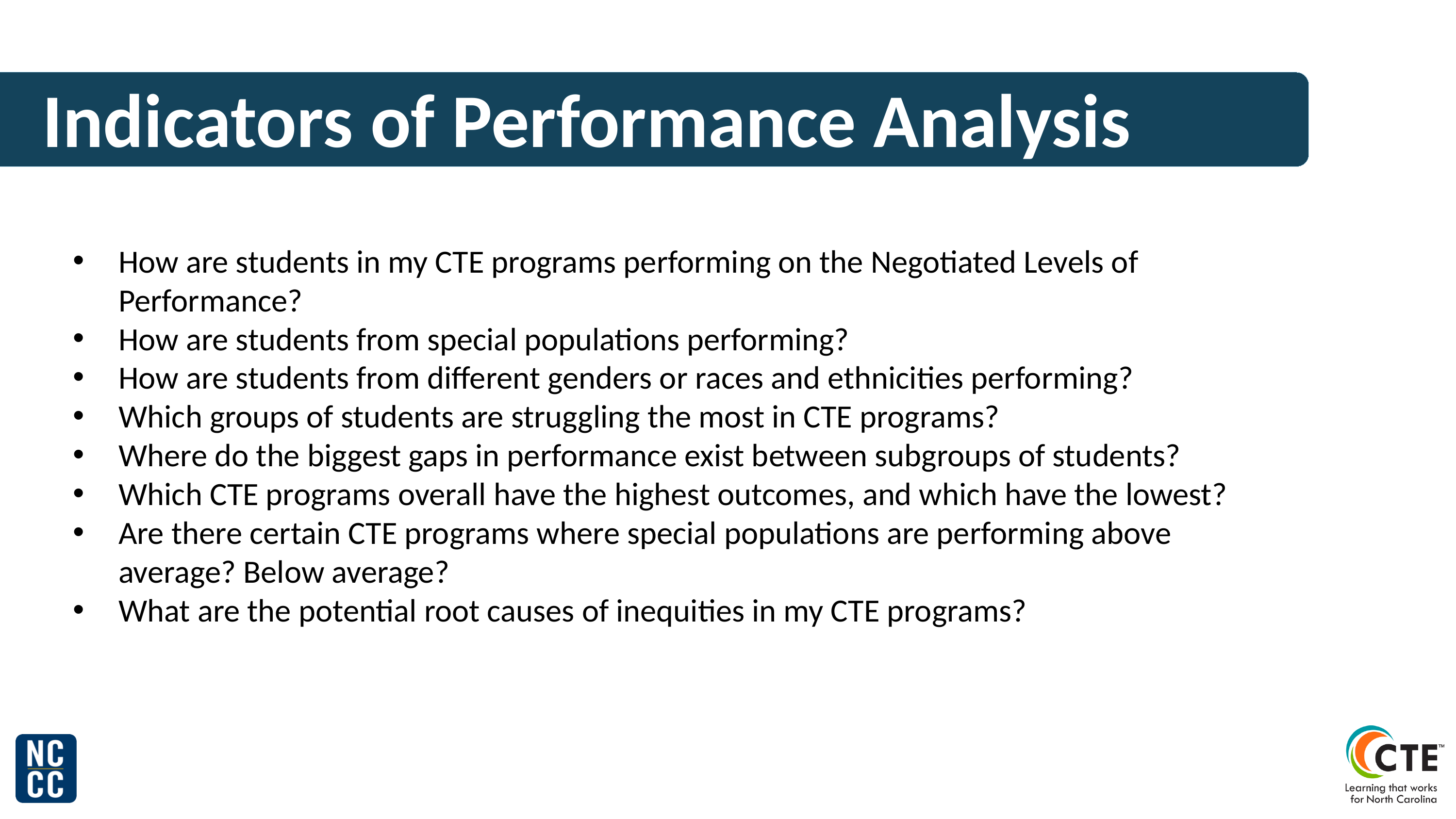

Indicators of Performance Analysis
How are students in my CTE programs performing on the Negotiated Levels of Performance?
How are students from special populations performing?
How are students from different genders or races and ethnicities performing?
Which groups of students are struggling the most in CTE programs?
Where do the biggest gaps in performance exist between subgroups of students?
Which CTE programs overall have the highest outcomes, and which have the lowest?
Are there certain CTE programs where special populations are performing above average? Below average?
What are the potential root causes of inequities in my CTE programs?